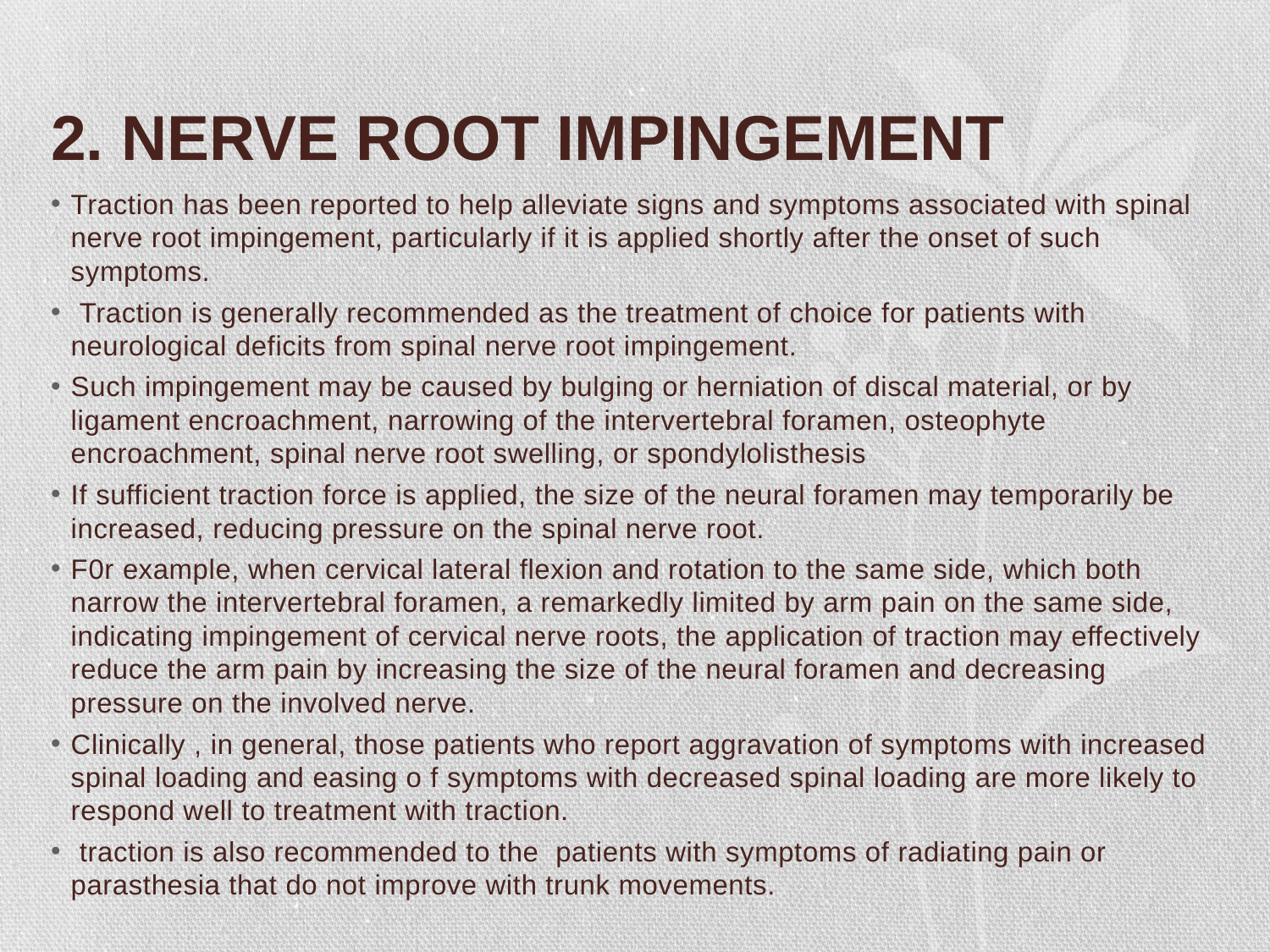

# 2. NERVE ROOT IMPINGEMENT
Traction has been reported to help alleviate signs and symptoms associated with spinal nerve root impingement, particularly if it is applied shortly after the onset of such symptoms.
 Traction is generally recommended as the treatment of choice for patients with neurological deficits from spinal nerve root impingement.
Such impingement may be caused by bulging or herniation of discal material, or by ligament encroachment, narrowing of the intervertebral foramen, osteophyte encroachment, spinal nerve root swelling, or spondylolisthesis
If sufficient traction force is applied, the size of the neural foramen may temporarily be increased, reducing pressure on the spinal nerve root.
F0r example, when cervical lateral flexion and rotation to the same side, which both narrow the intervertebral foramen, a remarkedly limited by arm pain on the same side, indicating impingement of cervical nerve roots, the application of traction may effectively reduce the arm pain by increasing the size of the neural foramen and decreasing pressure on the involved nerve.
Clinically , in general, those patients who report aggravation of symptoms with increased spinal loading and easing o f symptoms with decreased spinal loading are more likely to respond well to treatment with traction.
 traction is also recommended to the  patients with symptoms of radiating pain or parasthesia that do not improve with trunk movements.